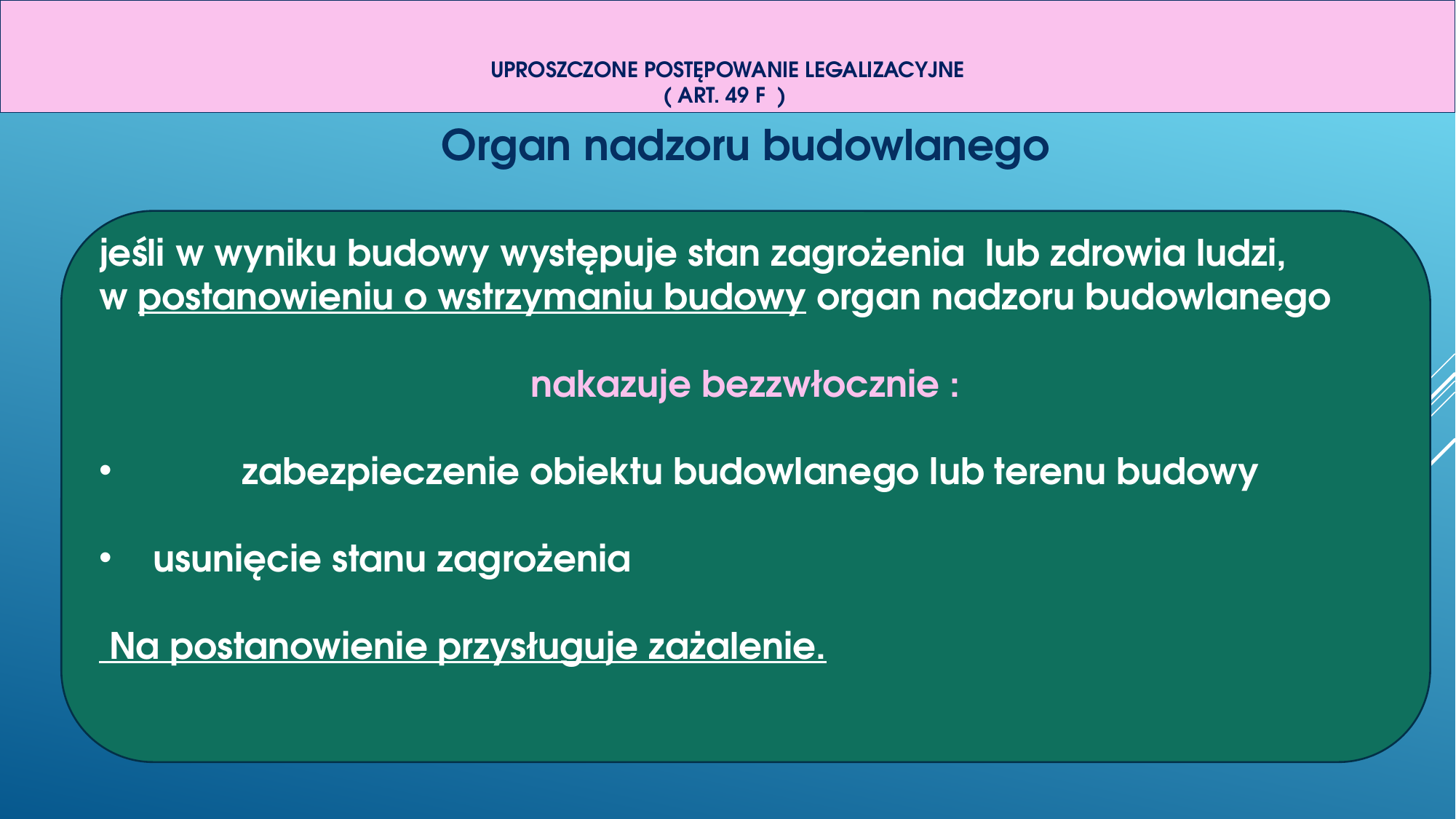

# uproszczone postępowanie legalizacyjne ( art. 49 f  )
Organ nadzoru budowlanego

jeśli w wyniku budowy występuje stan zagrożenia  lub zdrowia ludzi,
w postanowieniu o wstrzymaniu budowy organ nadzoru budowlanego

nakazuje bezzwłocznie :

	zabezpieczenie obiektu budowlanego lub terenu budowy

  usunięcie stanu zagrożenia

 Na postanowienie przysługuje zażalenie.